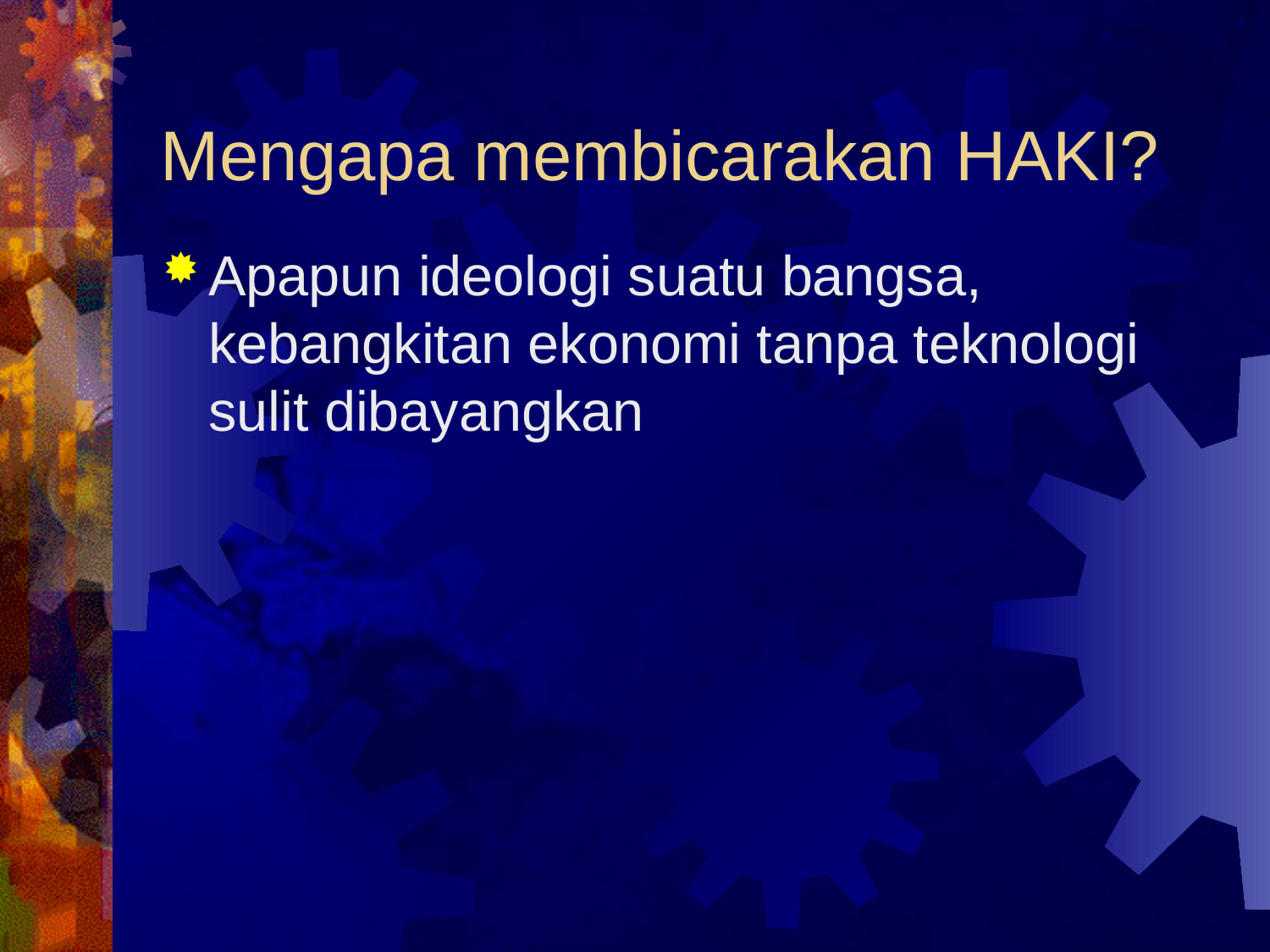

# Mengapa membicarakan HAKI?
Apapun ideologi suatu bangsa, kebangkitan ekonomi tanpa teknologi sulit dibayangkan